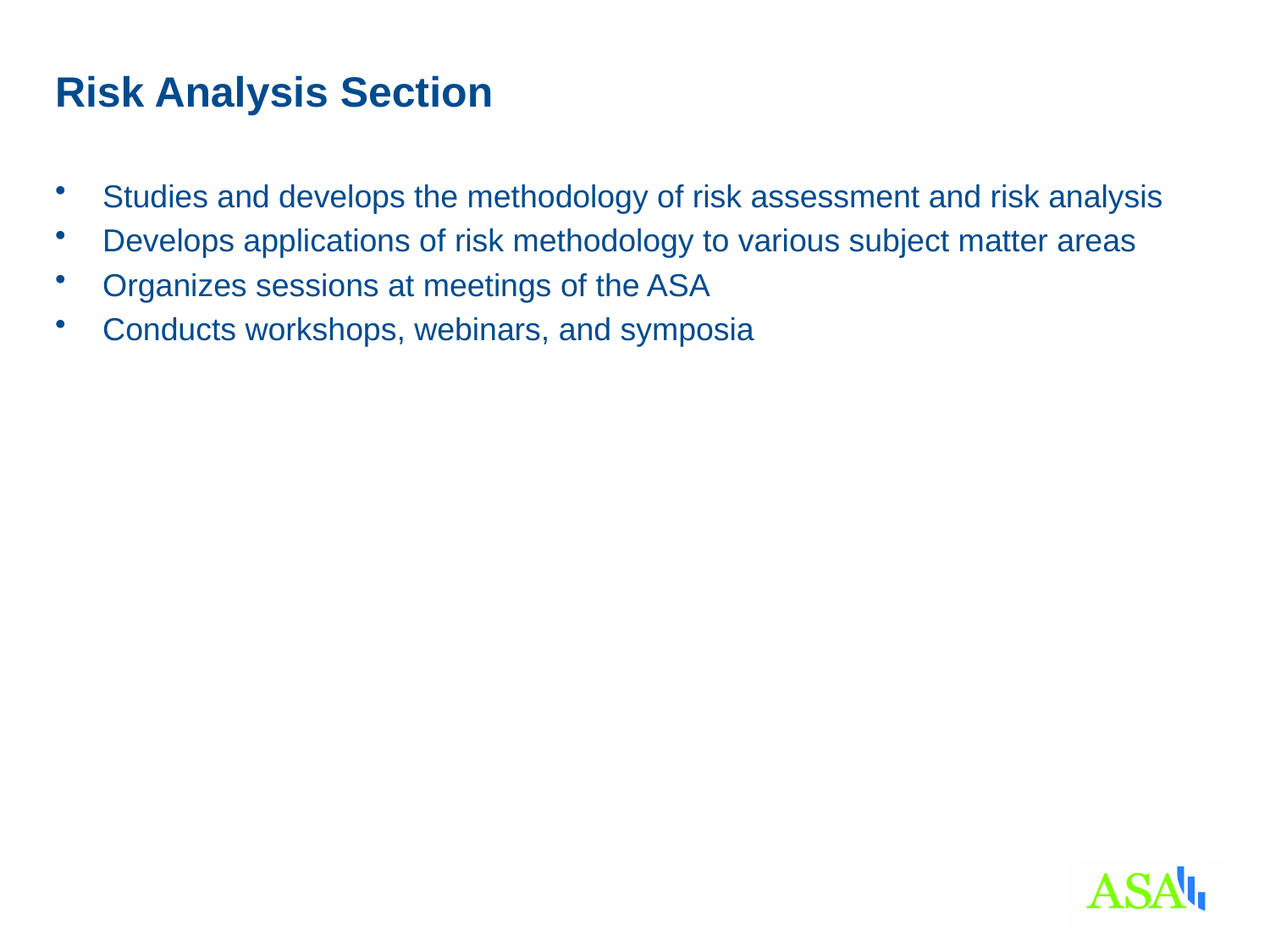

# Risk Analysis Section
Studies and develops the methodology of risk assessment and risk analysis
Develops applications of risk methodology to various subject matter areas
Organizes sessions at meetings of the ASA
Conducts workshops, webinars, and symposia